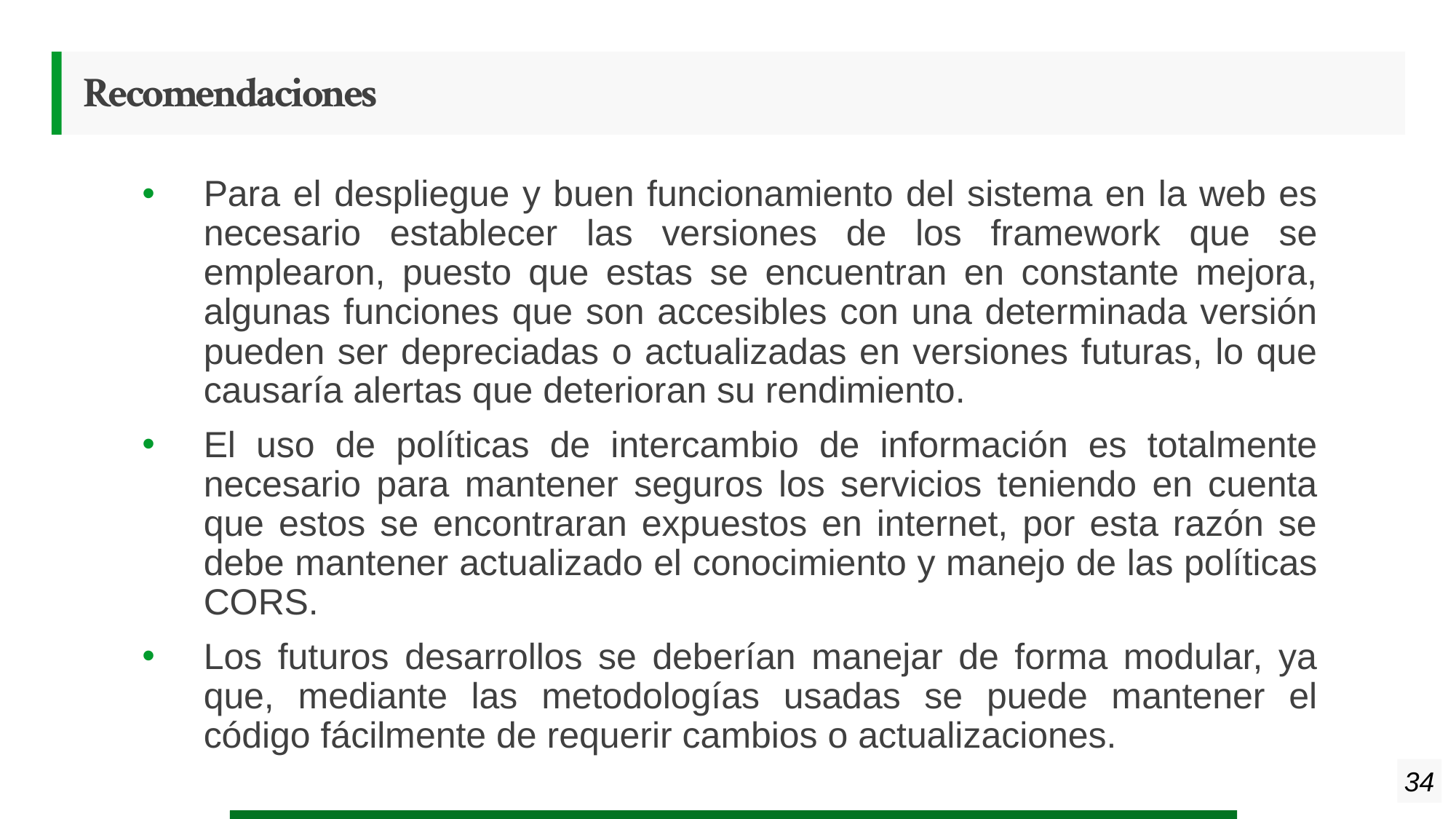

# Recomendaciones
Para el despliegue y buen funcionamiento del sistema en la web es necesario establecer las versiones de los framework que se emplearon, puesto que estas se encuentran en constante mejora, algunas funciones que son accesibles con una determinada versión pueden ser depreciadas o actualizadas en versiones futuras, lo que causaría alertas que deterioran su rendimiento.
El uso de políticas de intercambio de información es totalmente necesario para mantener seguros los servicios teniendo en cuenta que estos se encontraran expuestos en internet, por esta razón se debe mantener actualizado el conocimiento y manejo de las políticas CORS.
Los futuros desarrollos se deberían manejar de forma modular, ya que, mediante las metodologías usadas se puede mantener el código fácilmente de requerir cambios o actualizaciones.
34